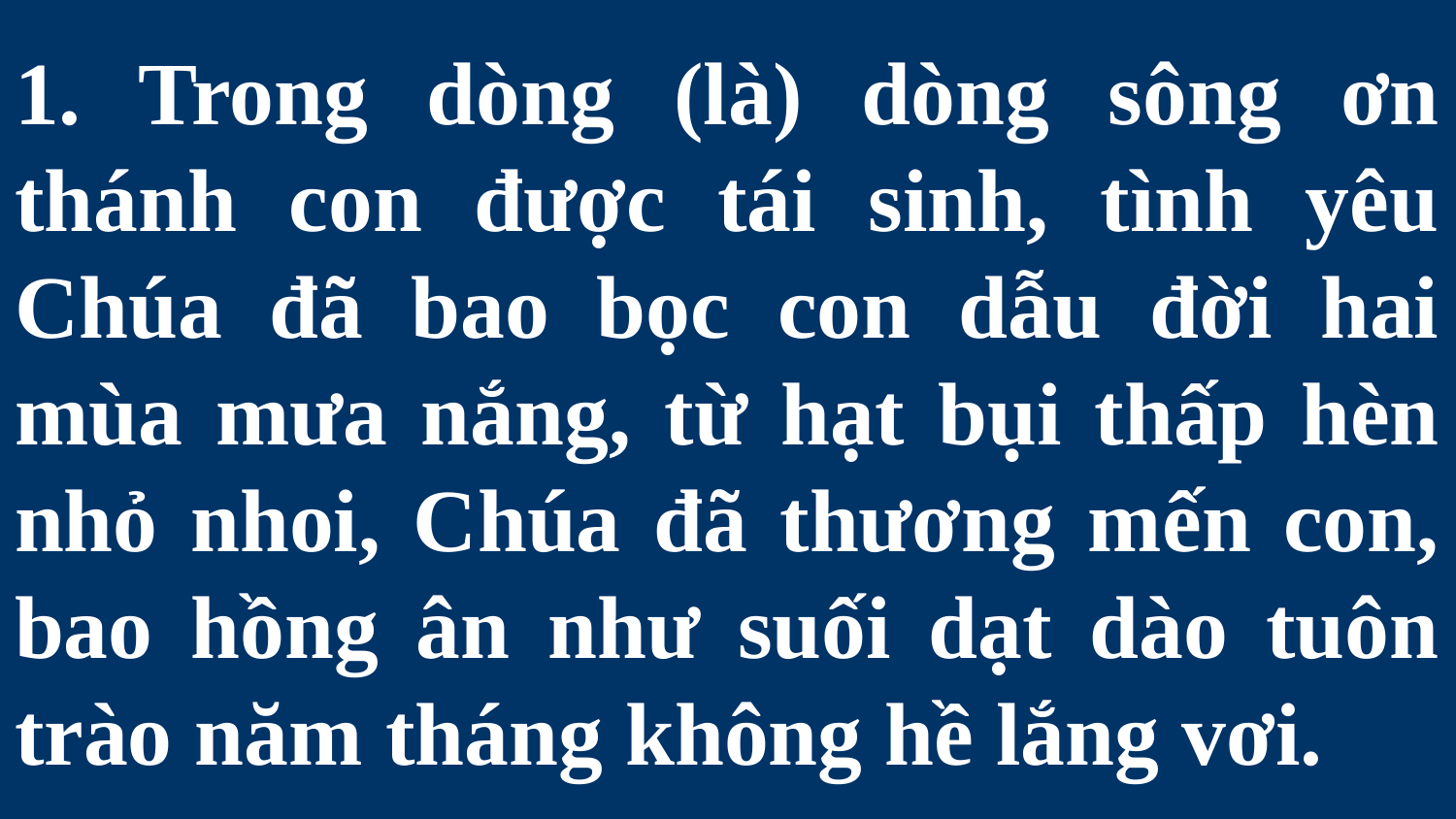

# 1. Trong dòng (là) dòng sông ơn thánh con được tái sinh, tình yêu Chúa đã bao bọc con dẫu đời hai mùa mưa nắng, từ hạt bụi thấp hèn nhỏ nhoi, Chúa đã thương mến con, bao hồng ân như suối dạt dào tuôn trào năm tháng không hề lắng vơi.